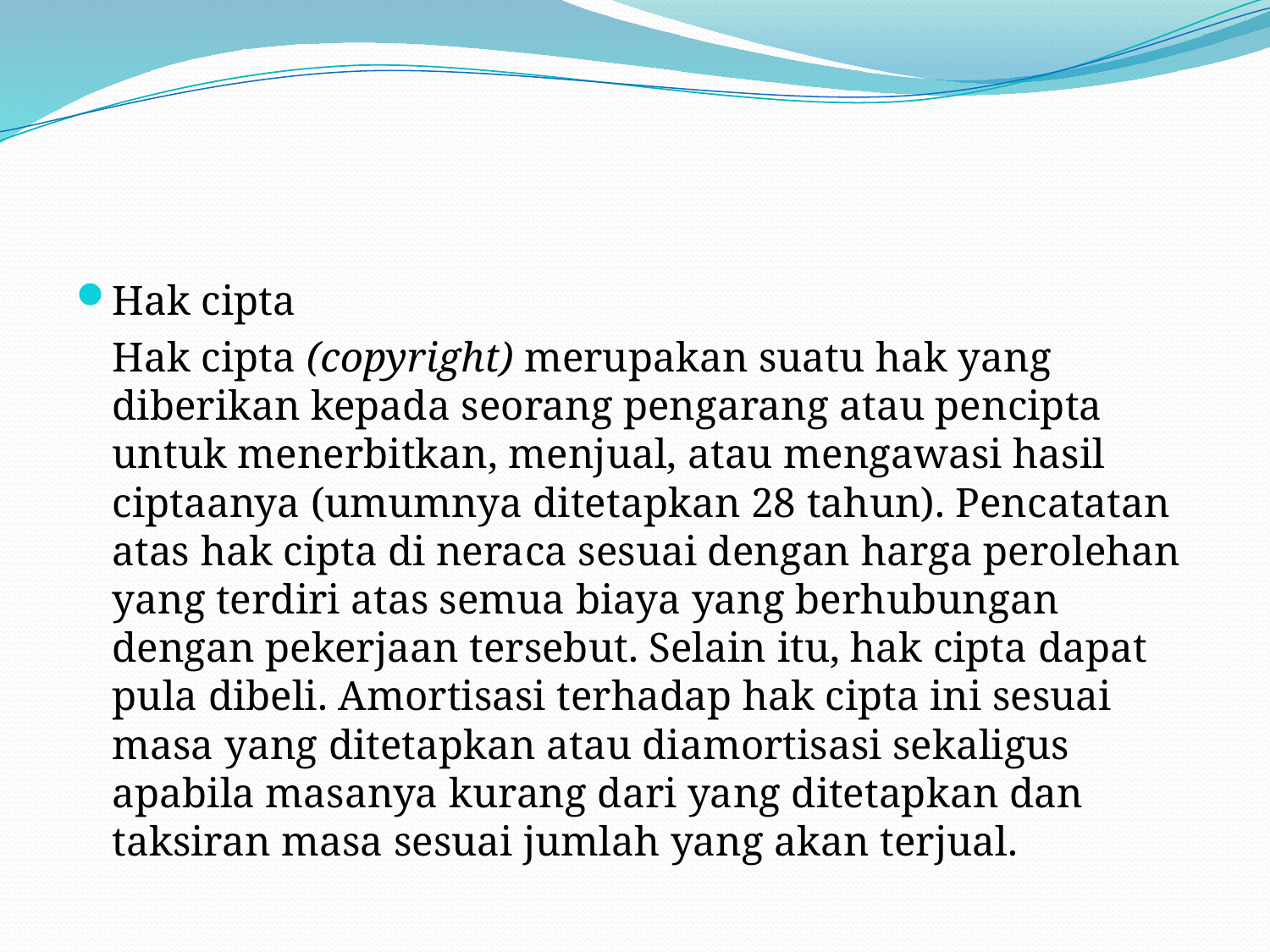

#
Hak cipta
	Hak cipta (copyright) merupakan suatu hak yang diberikan kepada seorang pengarang atau pencipta untuk menerbitkan, menjual, atau mengawasi hasil ciptaanya (umumnya ditetapkan 28 tahun). Pencatatan atas hak cipta di neraca sesuai dengan harga perolehan yang terdiri atas semua biaya yang berhubungan dengan pekerjaan tersebut. Selain itu, hak cipta dapat pula dibeli. Amortisasi terhadap hak cipta ini sesuai masa yang ditetapkan atau diamortisasi sekaligus apabila masanya kurang dari yang ditetapkan dan taksiran masa sesuai jumlah yang akan terjual.